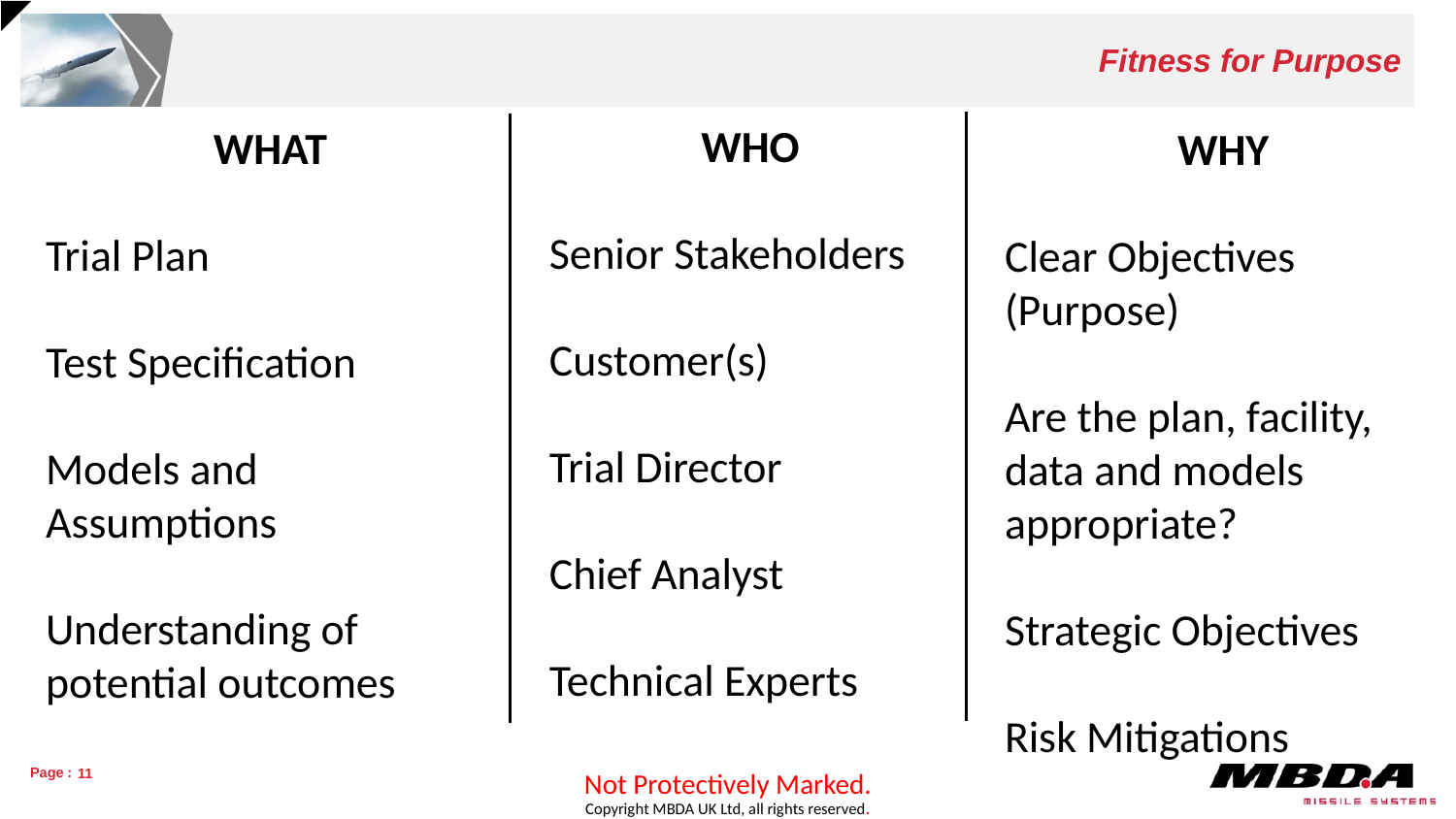

# Fitness for Purpose
WHO

Senior Stakeholders

Customer(s)

Trial Director

Chief Analyst

Technical Experts

WHAT

Trial Plan

Test Specification

Models and Assumptions

Understanding of potential outcomes
WHY

Clear Objectives (Purpose)

Are the plan, facility, data and models appropriate?

Strategic Objectives

Risk Mitigations

11